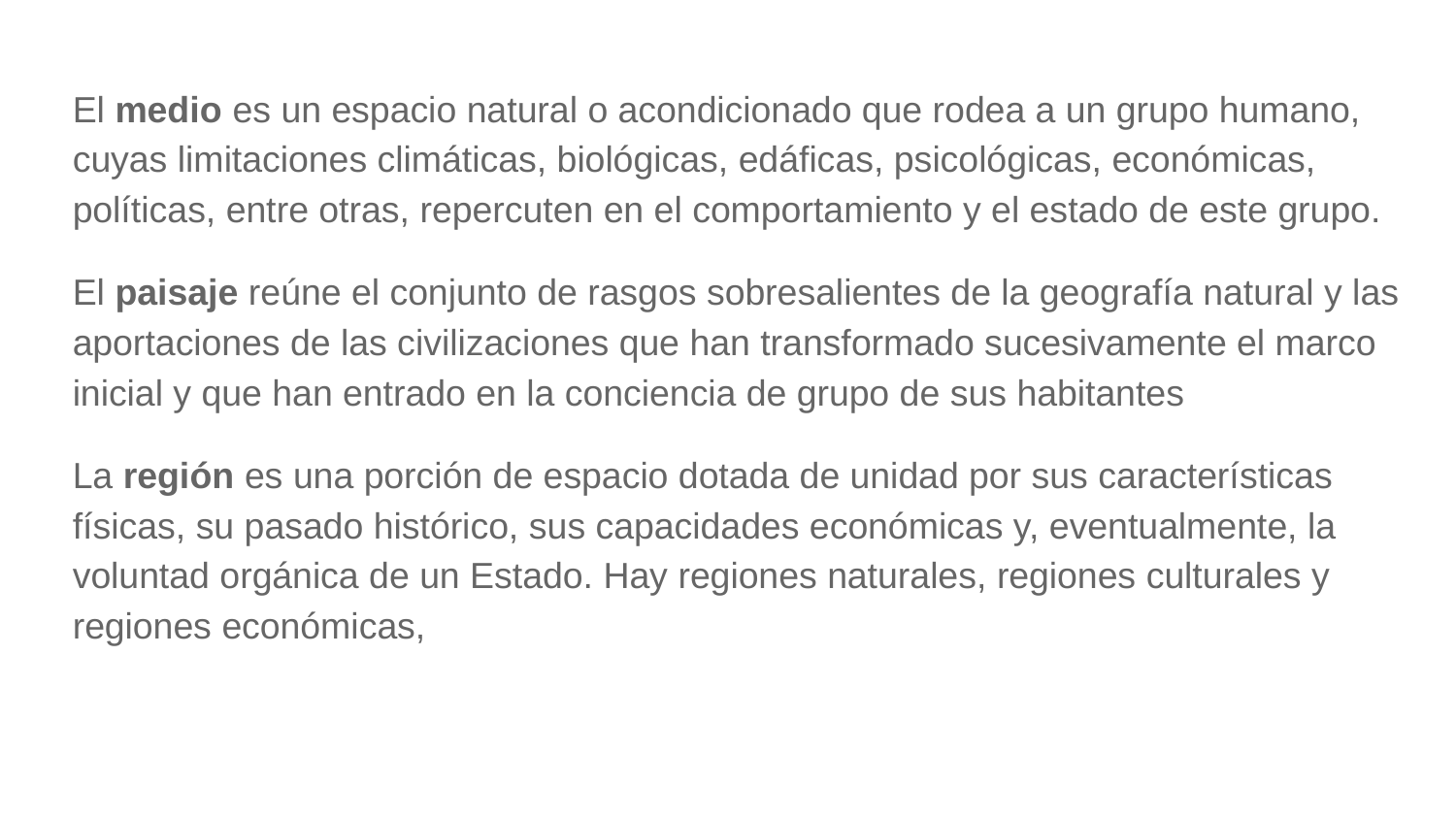

El medio es un espacio natural o acondicionado que rodea a un grupo humano, cuyas limitaciones climáticas, biológicas, edáficas, psicológicas, económicas, políticas, entre otras, repercuten en el comportamiento y el estado de este grupo.
El paisaje reúne el conjunto de rasgos sobresalientes de la geografía natural y las aportaciones de las civilizaciones que han transformado sucesivamente el marco inicial y que han entrado en la conciencia de grupo de sus habitantes
La región es una porción de espacio dotada de unidad por sus características físicas, su pasado histórico, sus capacidades económicas y, eventualmente, la voluntad orgánica de un Estado. Hay regiones naturales, regiones culturales y regiones económicas,